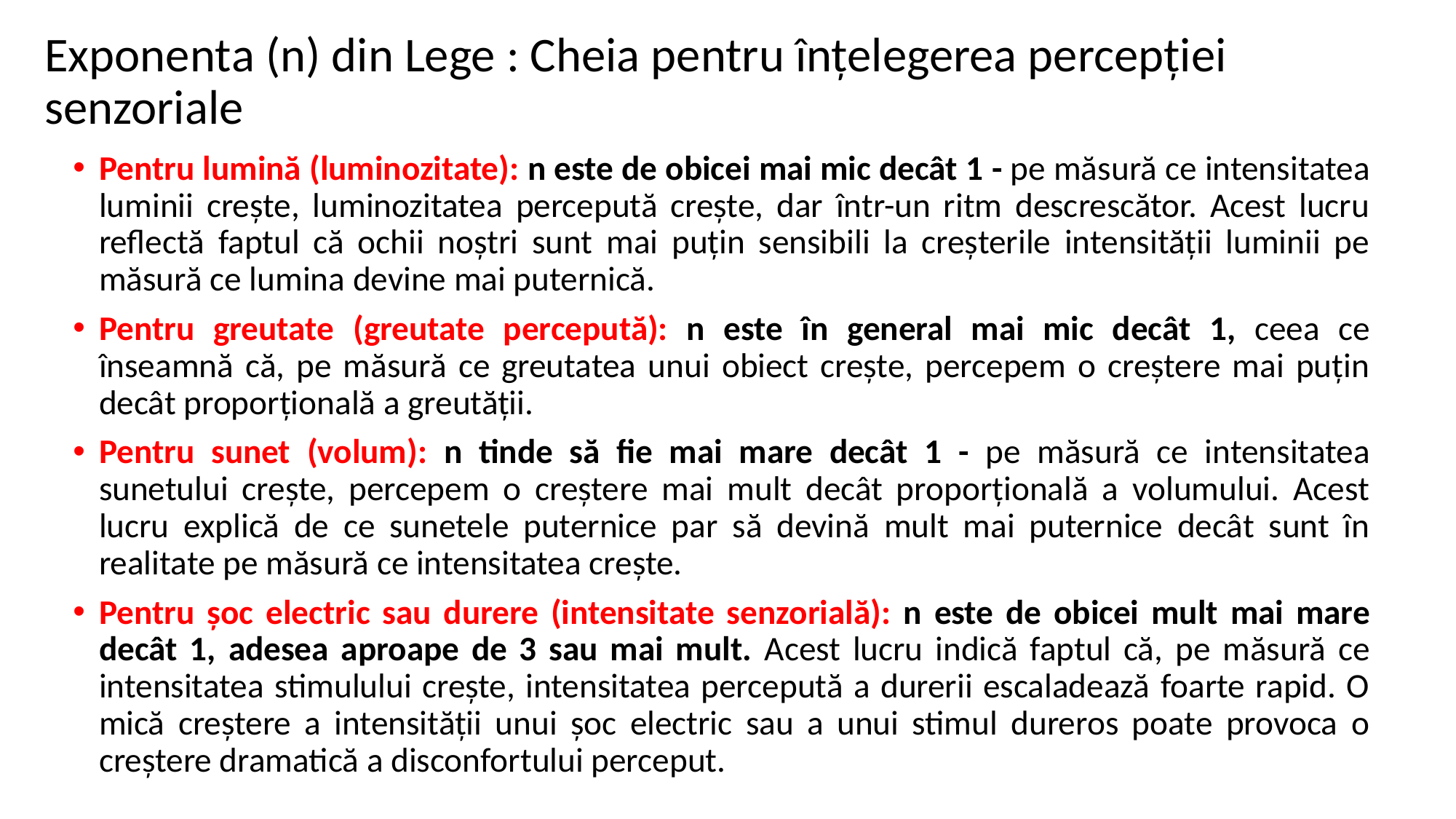

# Exponenta (n) din Lege : Cheia pentru înțelegerea percepției senzoriale
Pentru lumină (luminozitate): n este de obicei mai mic decât 1 - pe măsură ce intensitatea luminii crește, luminozitatea percepută crește, dar într-un ritm descrescător. Acest lucru reflectă faptul că ochii noștri sunt mai puțin sensibili la creșterile intensității luminii pe măsură ce lumina devine mai puternică.
Pentru greutate (greutate percepută): n este în general mai mic decât 1, ceea ce înseamnă că, pe măsură ce greutatea unui obiect crește, percepem o creștere mai puțin decât proporțională a greutății.
Pentru sunet (volum): n tinde să fie mai mare decât 1 - pe măsură ce intensitatea sunetului crește, percepem o creștere mai mult decât proporțională a volumului. Acest lucru explică de ce sunetele puternice par să devină mult mai puternice decât sunt în realitate pe măsură ce intensitatea crește.
Pentru șoc electric sau durere (intensitate senzorială): n este de obicei mult mai mare decât 1, adesea aproape de 3 sau mai mult. Acest lucru indică faptul că, pe măsură ce intensitatea stimulului crește, intensitatea percepută a durerii escaladează foarte rapid. O mică creștere a intensității unui șoc electric sau a unui stimul dureros poate provoca o creștere dramatică a disconfortului perceput.